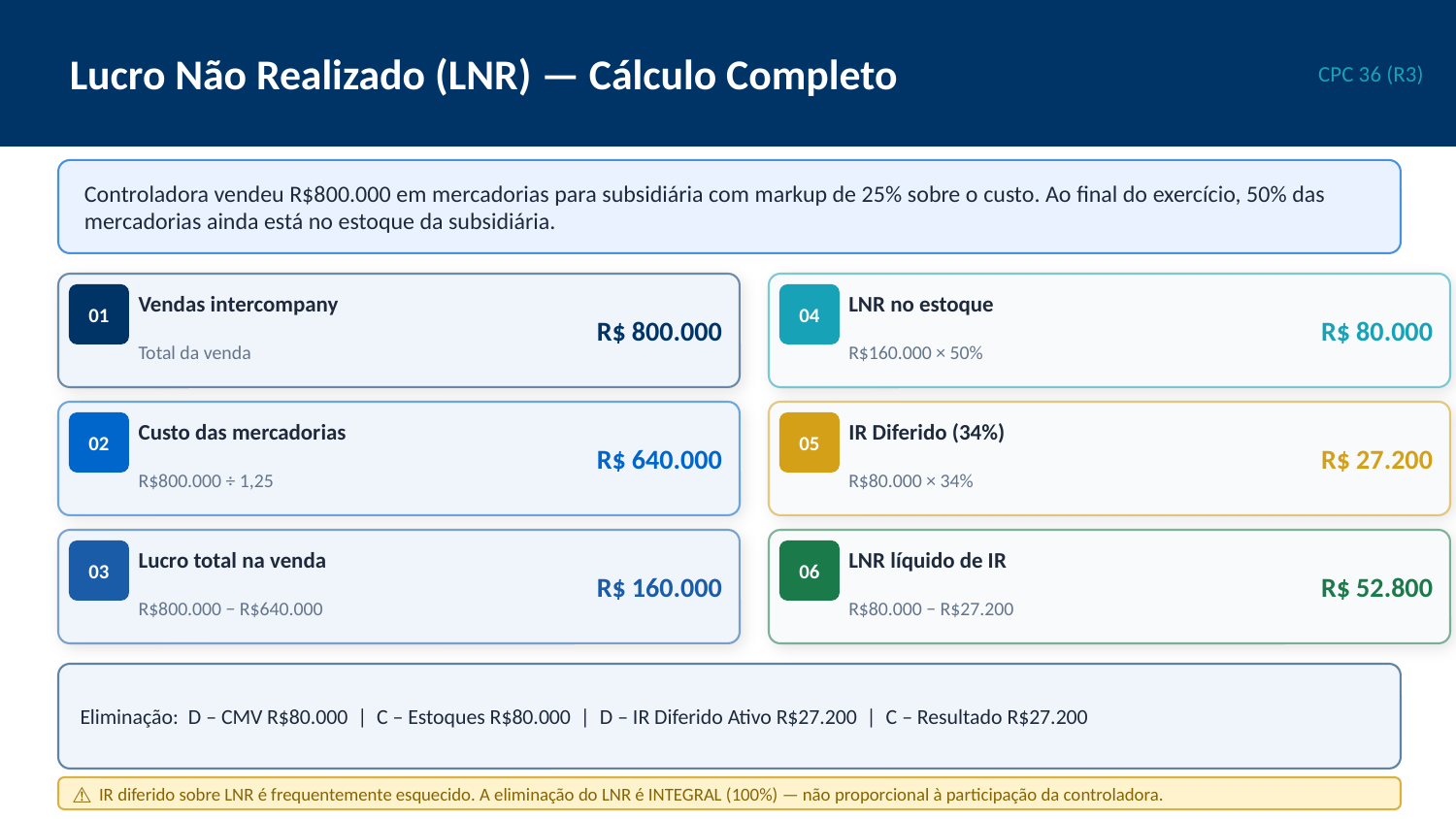

Lucro Não Realizado (LNR) — Cálculo Completo
CPC 36 (R3)

Controladora vendeu R$800.000 em mercadorias para subsidiária com markup de 25% sobre o custo. Ao final do exercício, 50% das mercadorias ainda está no estoque da subsidiária.

Vendas intercompany
LNR no estoque

01

04
R$ 800.000
R$ 80.000
Total da venda
R$160.000 × 50%

Custo das mercadorias
IR Diferido (34%)

02

05
R$ 640.000
R$ 27.200
R$800.000 ÷ 1,25
R$80.000 × 34%

Lucro total na venda
LNR líquido de IR

03

06
R$ 160.000
R$ 52.800
R$800.000 − R$640.000
R$80.000 − R$27.200

Eliminação:  D – CMV R$80.000  |  C – Estoques R$80.000  |  D – IR Diferido Ativo R$27.200  |  C – Resultado R$27.200

⚠  IR diferido sobre LNR é frequentemente esquecido. A eliminação do LNR é INTEGRAL (100%) — não proporcional à participação da controladora.